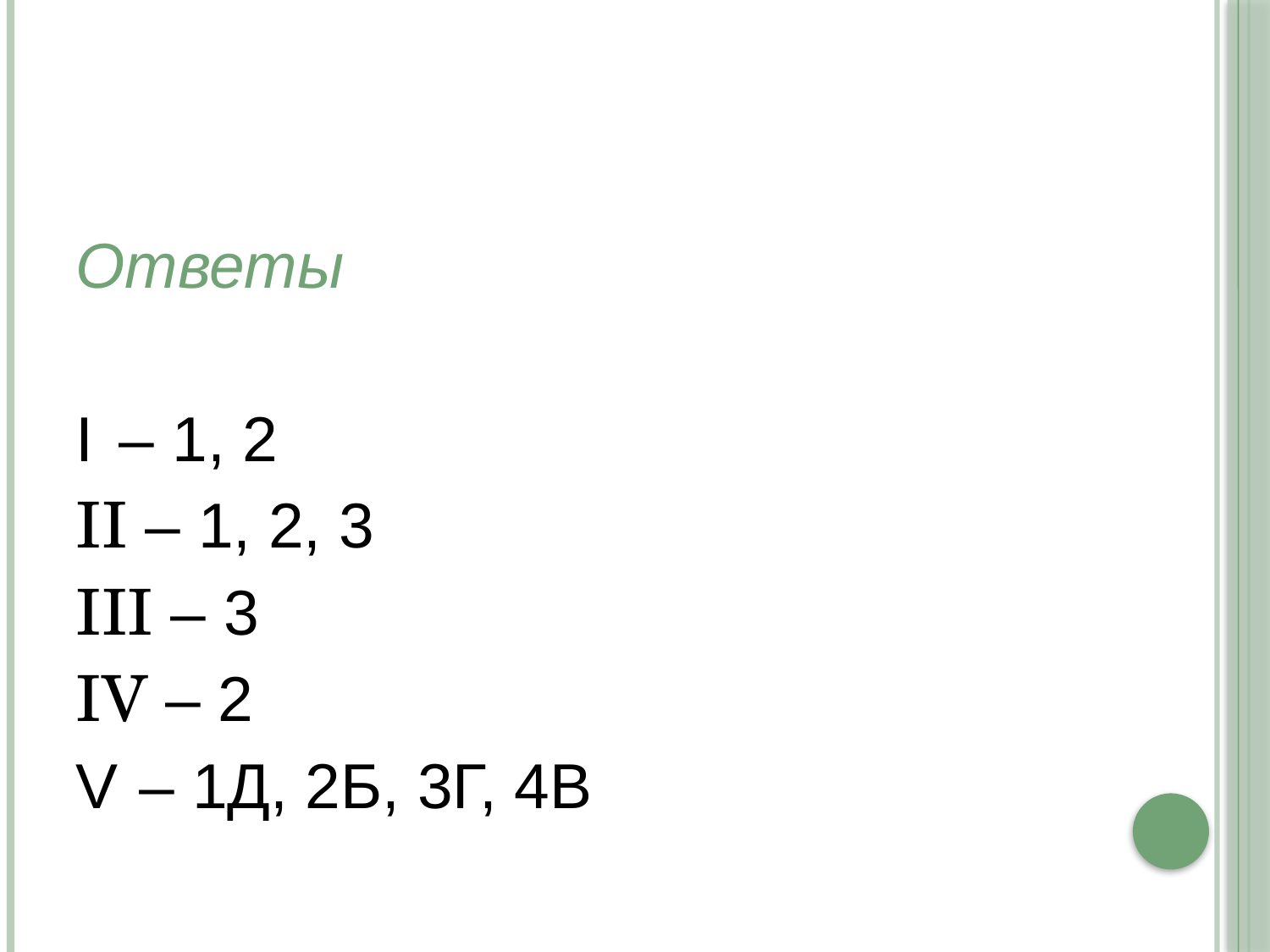

#
Ответы

I – 1, 2
II – 1, 2, 3
III – 3
IV – 2
V – 1Д, 2Б, 3Г, 4В